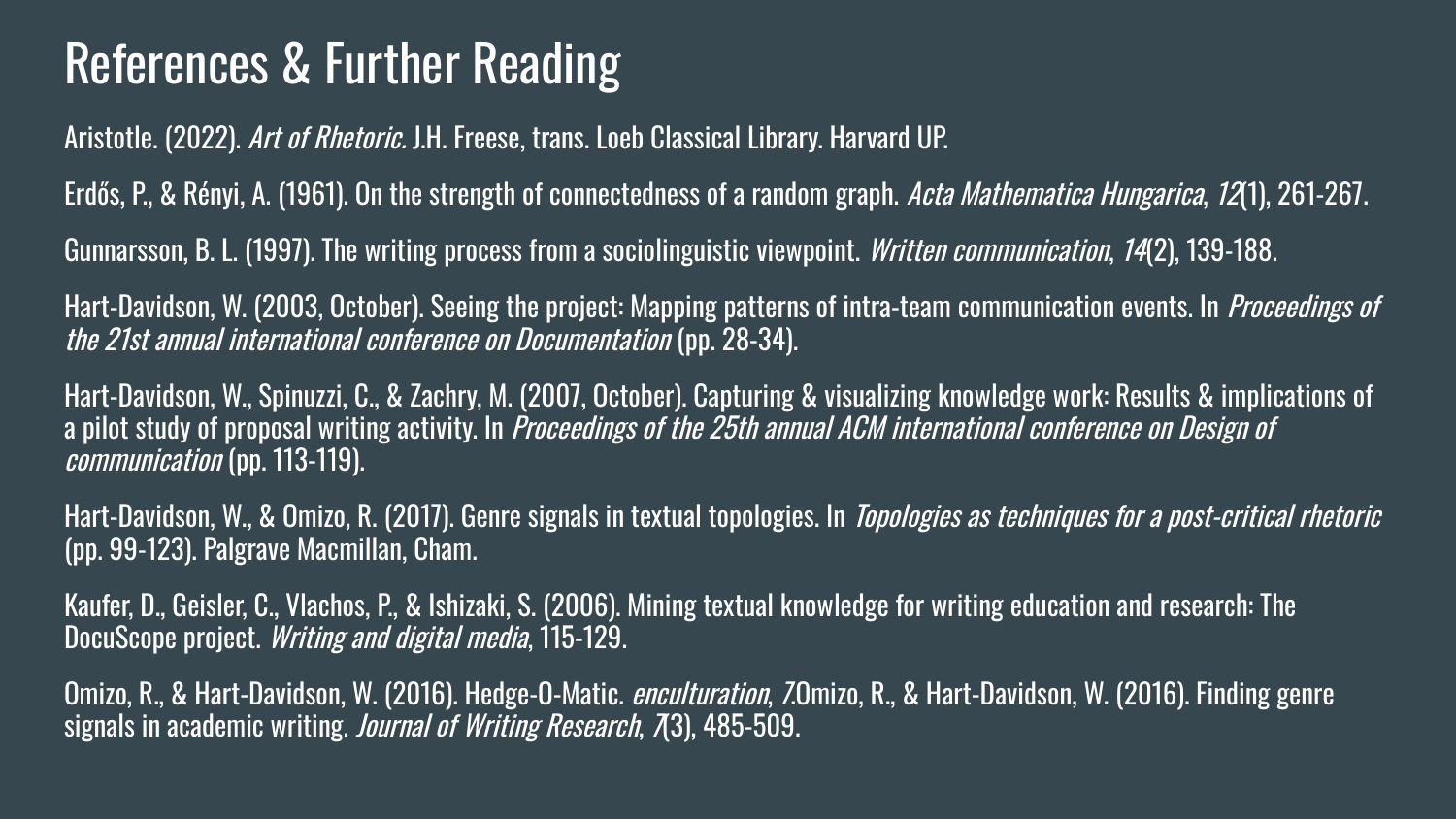

# References & Further Reading
Aristotle. (2022). Art of Rhetoric. J.H. Freese, trans. Loeb Classical Library. Harvard UP.
Erdős, P., & Rényi, A. (1961). On the strength of connectedness of a random graph. Acta Mathematica Hungarica, 12(1), 261-267.
Gunnarsson, B. L. (1997). The writing process from a sociolinguistic viewpoint. Written communication, 14(2), 139-188.
Hart-Davidson, W. (2003, October). Seeing the project: Mapping patterns of intra-team communication events. In Proceedings of the 21st annual international conference on Documentation (pp. 28-34).
Hart-Davidson, W., Spinuzzi, C., & Zachry, M. (2007, October). Capturing & visualizing knowledge work: Results & implications of a pilot study of proposal writing activity. In Proceedings of the 25th annual ACM international conference on Design of communication (pp. 113-119).
Hart-Davidson, W., & Omizo, R. (2017). Genre signals in textual topologies. In Topologies as techniques for a post-critical rhetoric (pp. 99-123). Palgrave Macmillan, Cham.
Kaufer, D., Geisler, C., Vlachos, P., & Ishizaki, S. (2006). Mining textual knowledge for writing education and research: The DocuScope project. Writing and digital media, 115-129.
Omizo, R., & Hart-Davidson, W. (2016). Hedge-O-Matic. enculturation, 7.Omizo, R., & Hart-Davidson, W. (2016). Finding genre signals in academic writing. Journal of Writing Research, 7(3), 485-509.